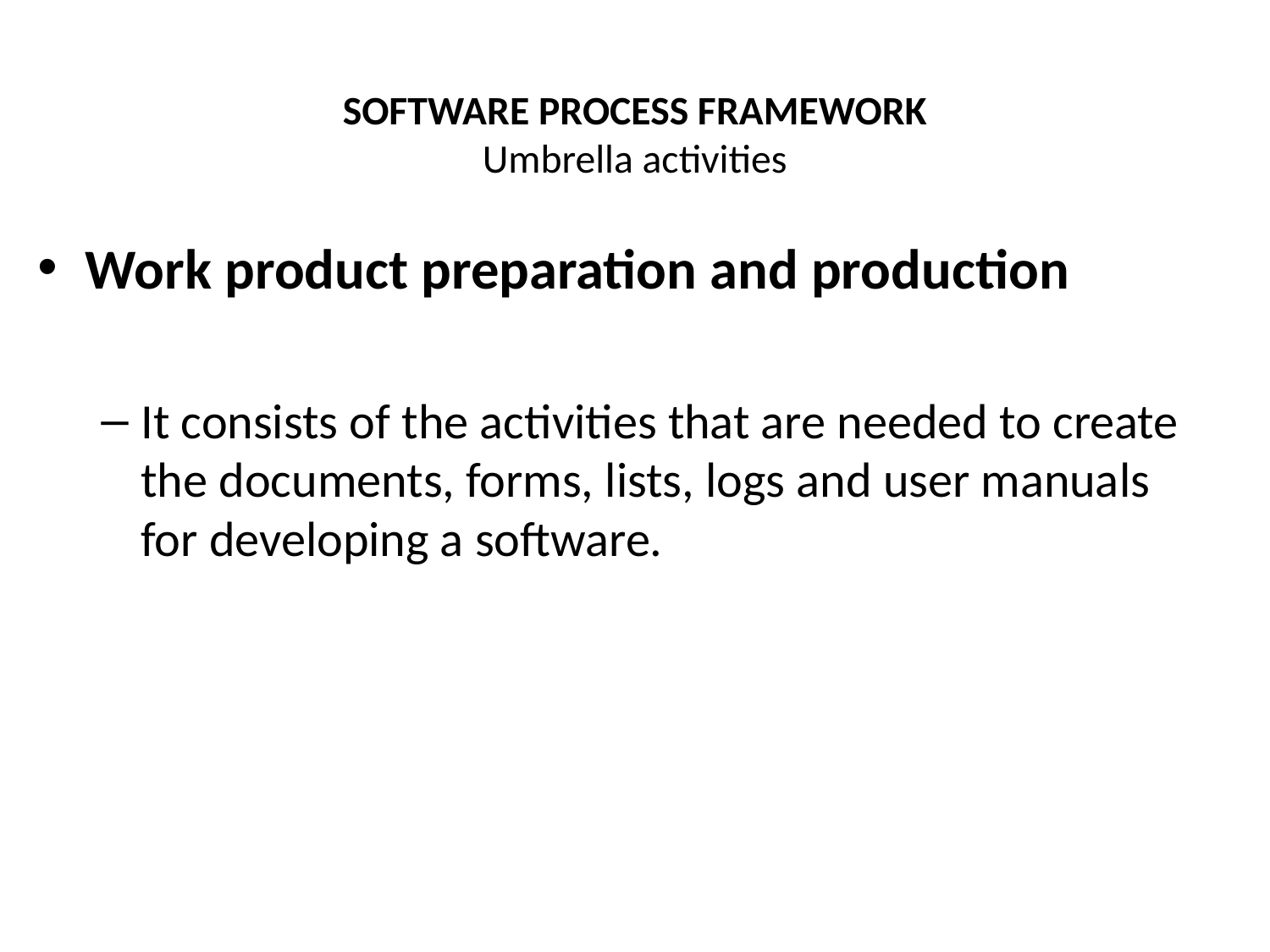

# SOFTWARE PROCESS FRAMEWORK Umbrella activities
Work product preparation and production

It consists of the activities that are needed to create the documents, forms, lists, logs and user manuals for developing a software.